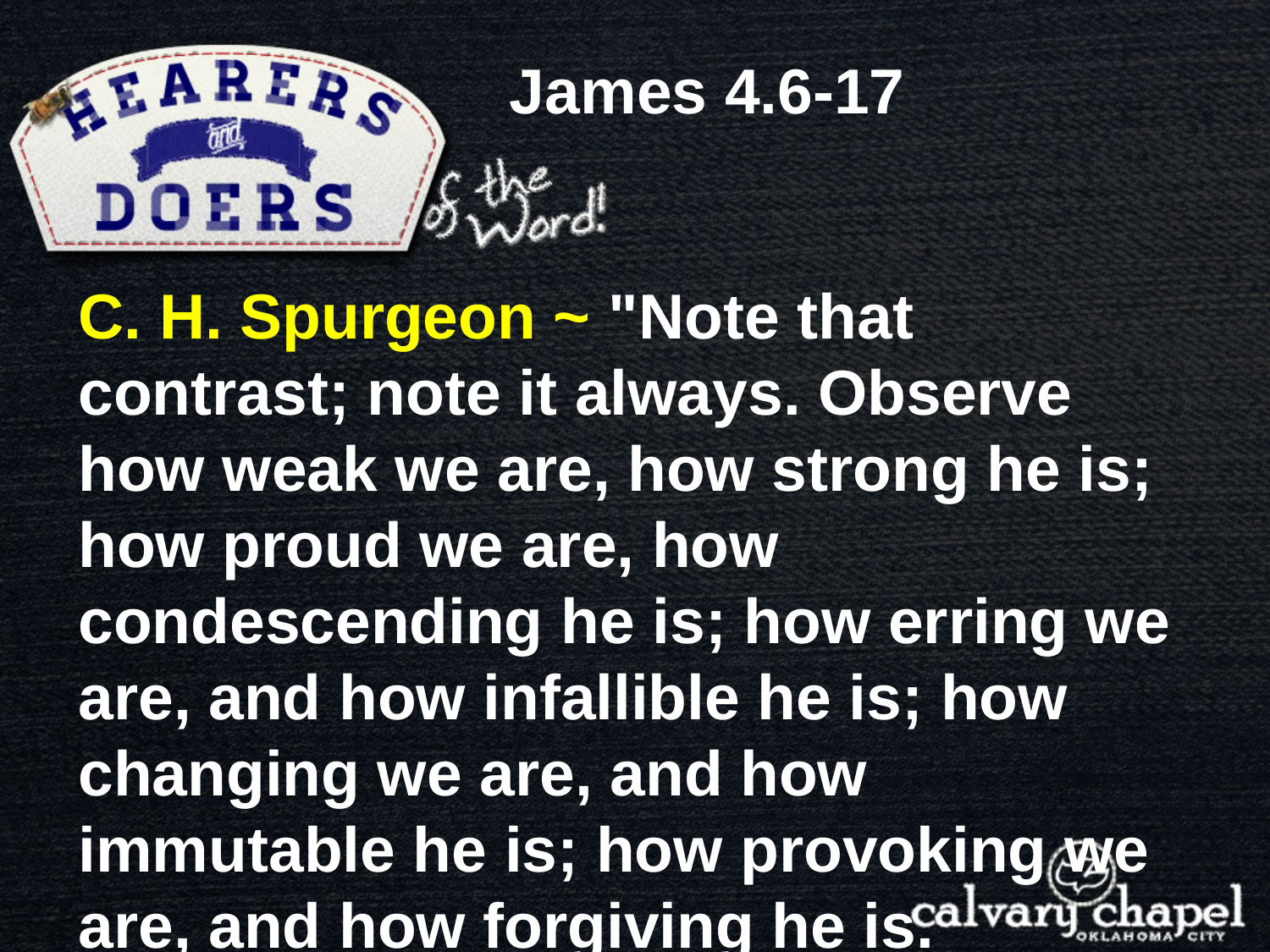

James 4.6-17
C. H. Spurgeon ~ "Note that contrast; note it always. Observe how weak we are, how strong he is; how proud we are, how condescending he is; how erring we are, and how infallible he is; how changing we are, and how immutable he is; how provoking we are, and how forgiving he is. Observe how in us there is only ill, and how in him there